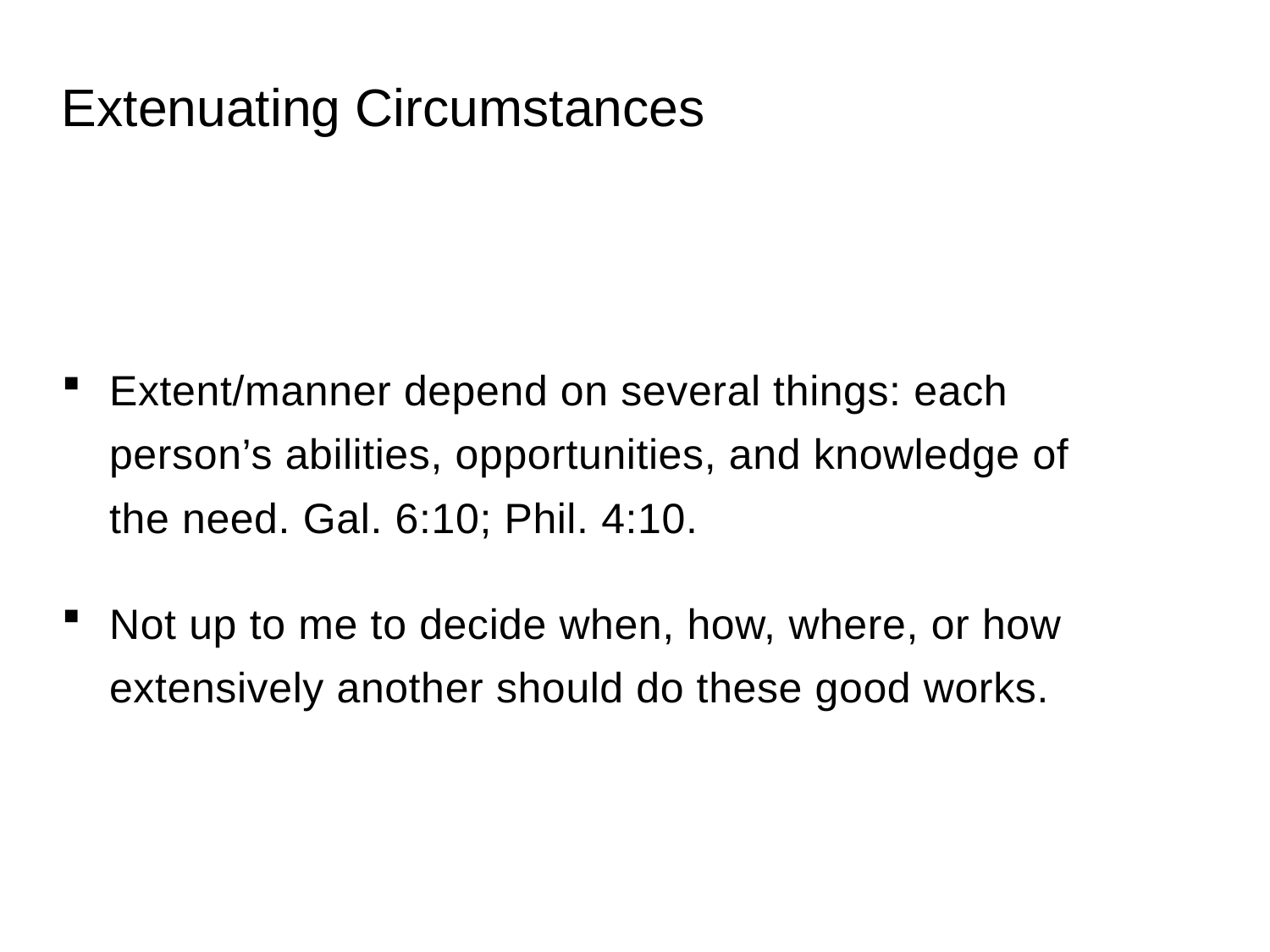

# Extenuating Circumstances
Extent/manner depend on several things: each person’s abilities, opportunities, and knowledge of the need. Gal. 6:10; Phil. 4:10.
Not up to me to decide when, how, where, or how extensively another should do these good works.